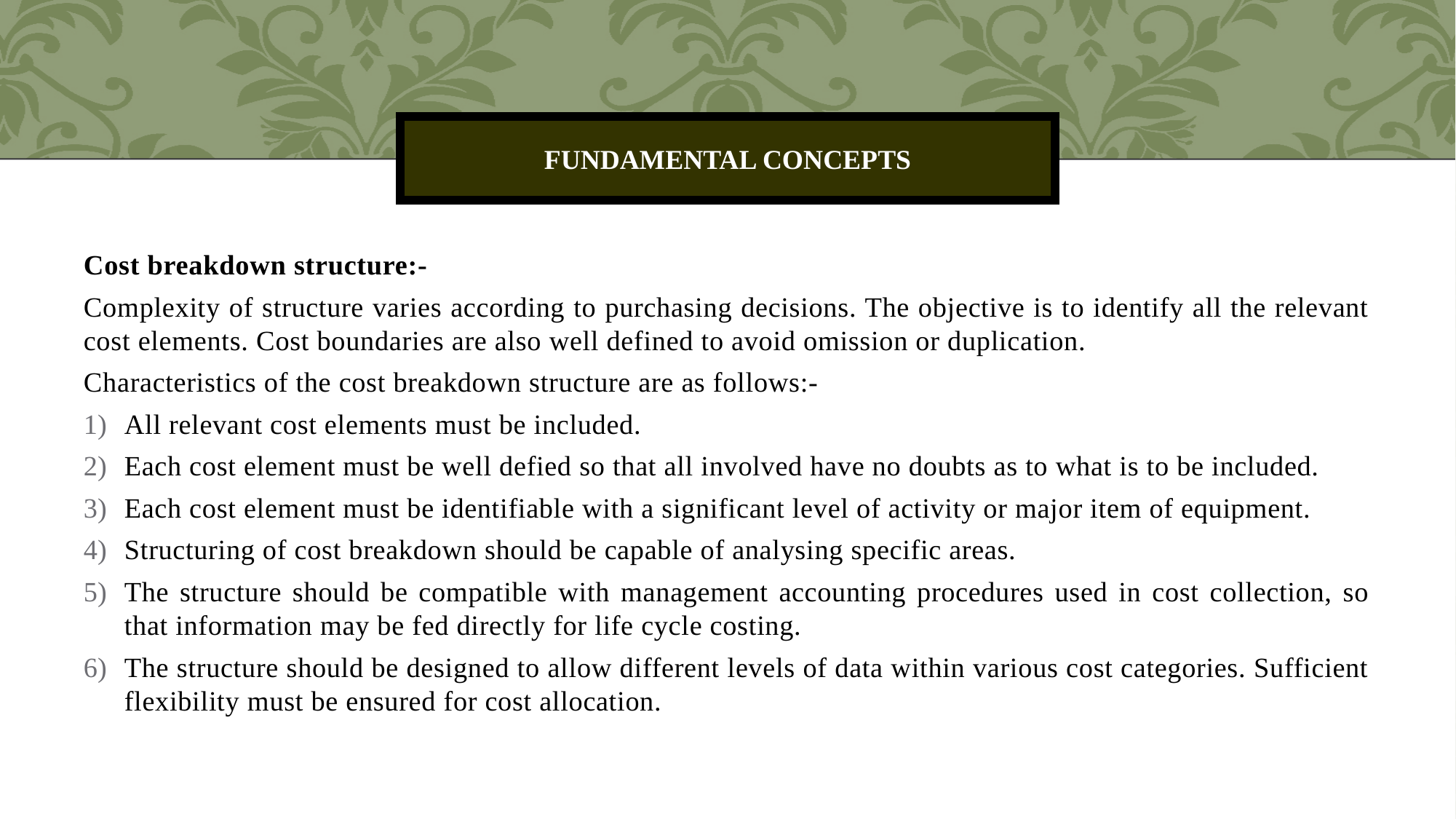

# Fundamental concepts
Cost breakdown structure:-
Complexity of structure varies according to purchasing decisions. The objective is to identify all the relevant cost elements. Cost boundaries are also well defined to avoid omission or duplication.
Characteristics of the cost breakdown structure are as follows:-
All relevant cost elements must be included.
Each cost element must be well defied so that all involved have no doubts as to what is to be included.
Each cost element must be identifiable with a significant level of activity or major item of equipment.
Structuring of cost breakdown should be capable of analysing specific areas.
The structure should be compatible with management accounting procedures used in cost collection, so that information may be fed directly for life cycle costing.
The structure should be designed to allow different levels of data within various cost categories. Sufficient flexibility must be ensured for cost allocation.